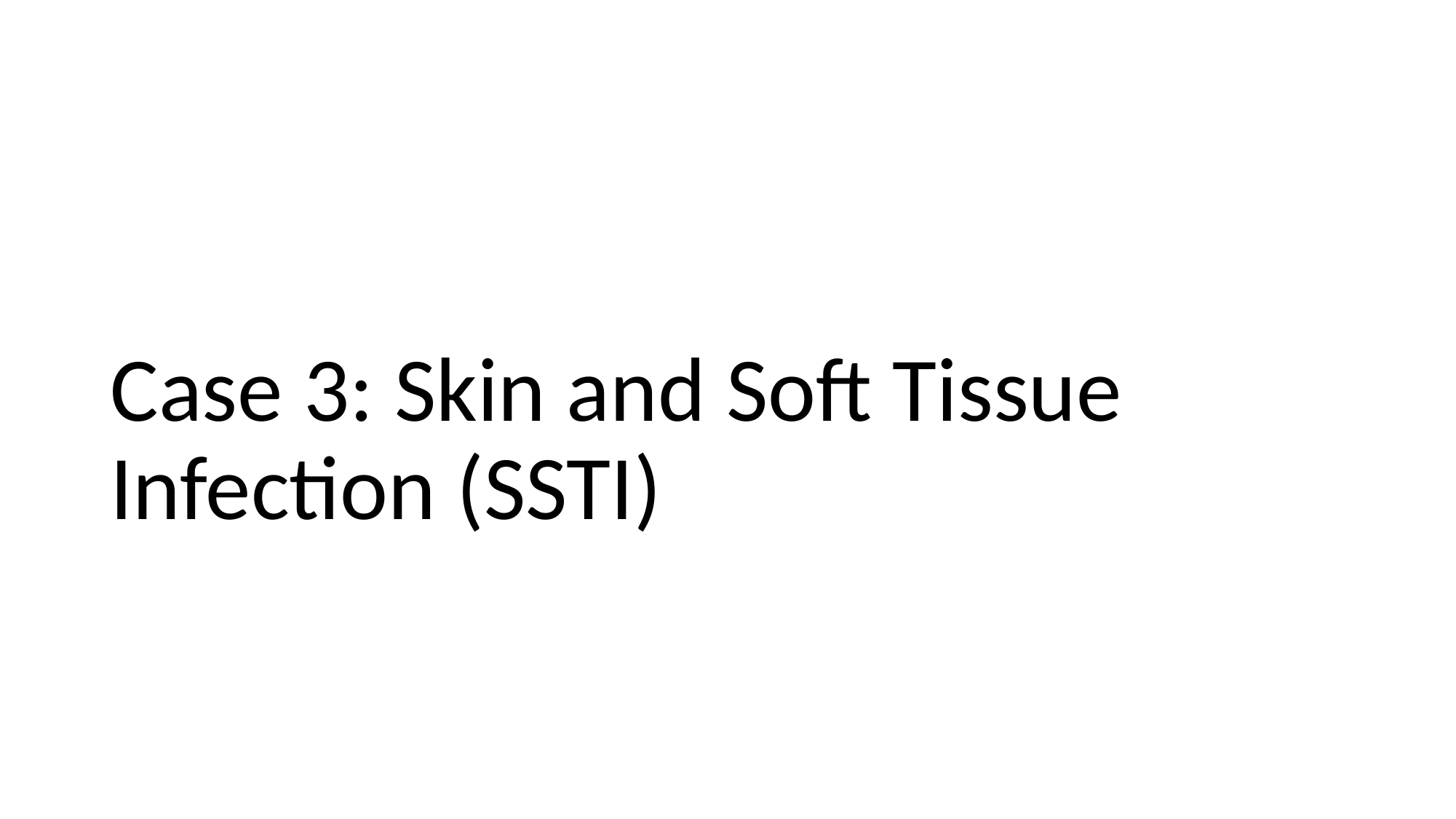

# Case 3: Skin and Soft Tissue Infection (SSTI)